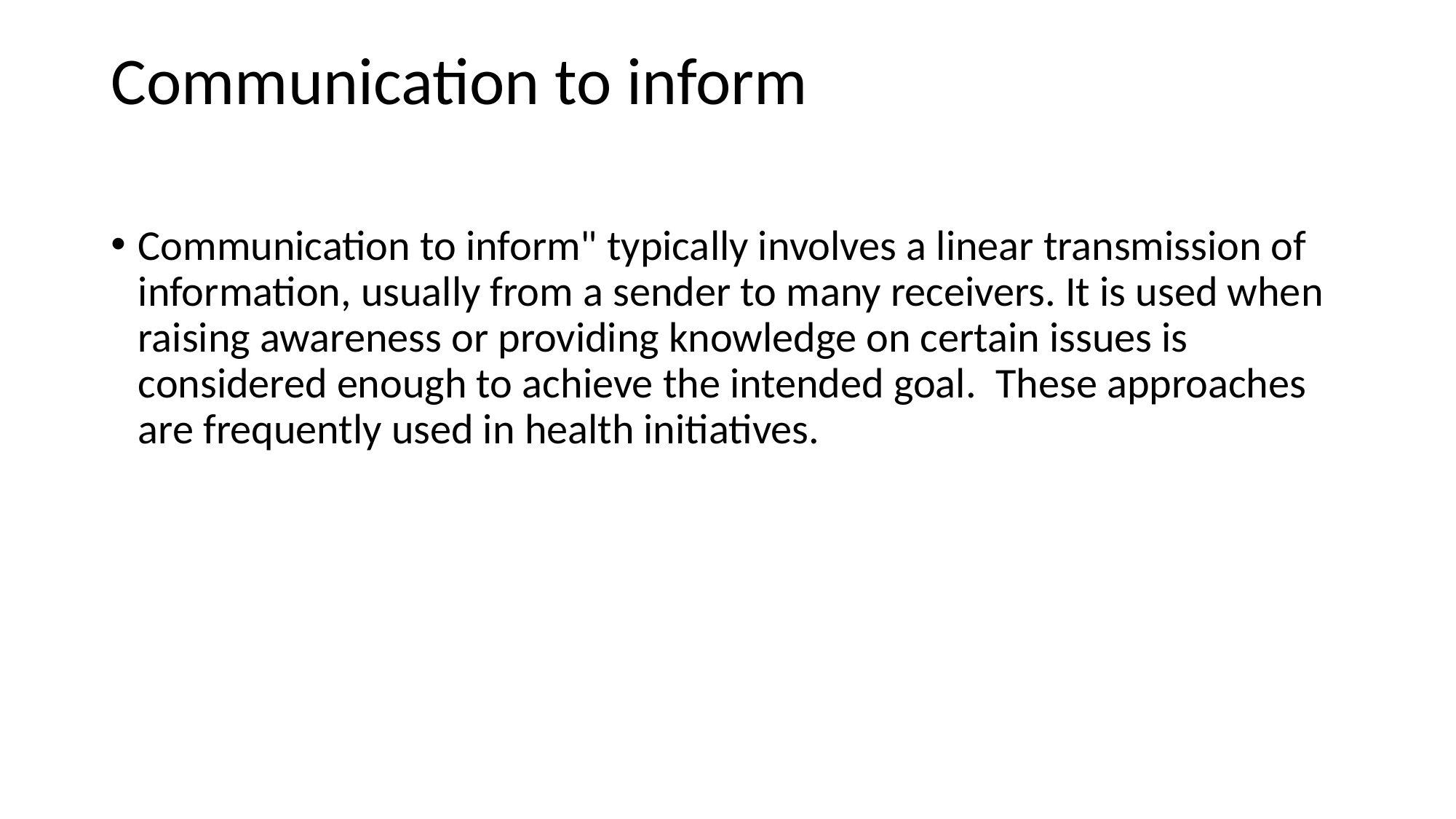

# Communication to inform
Communication to inform" typically involves a linear transmission of infor­mation, usually from a sender to many receivers. It is used when raising awareness or providing knowledge on certain issues is considered enough to achieve the intended goal.  These approaches are frequently used in health initiatives.